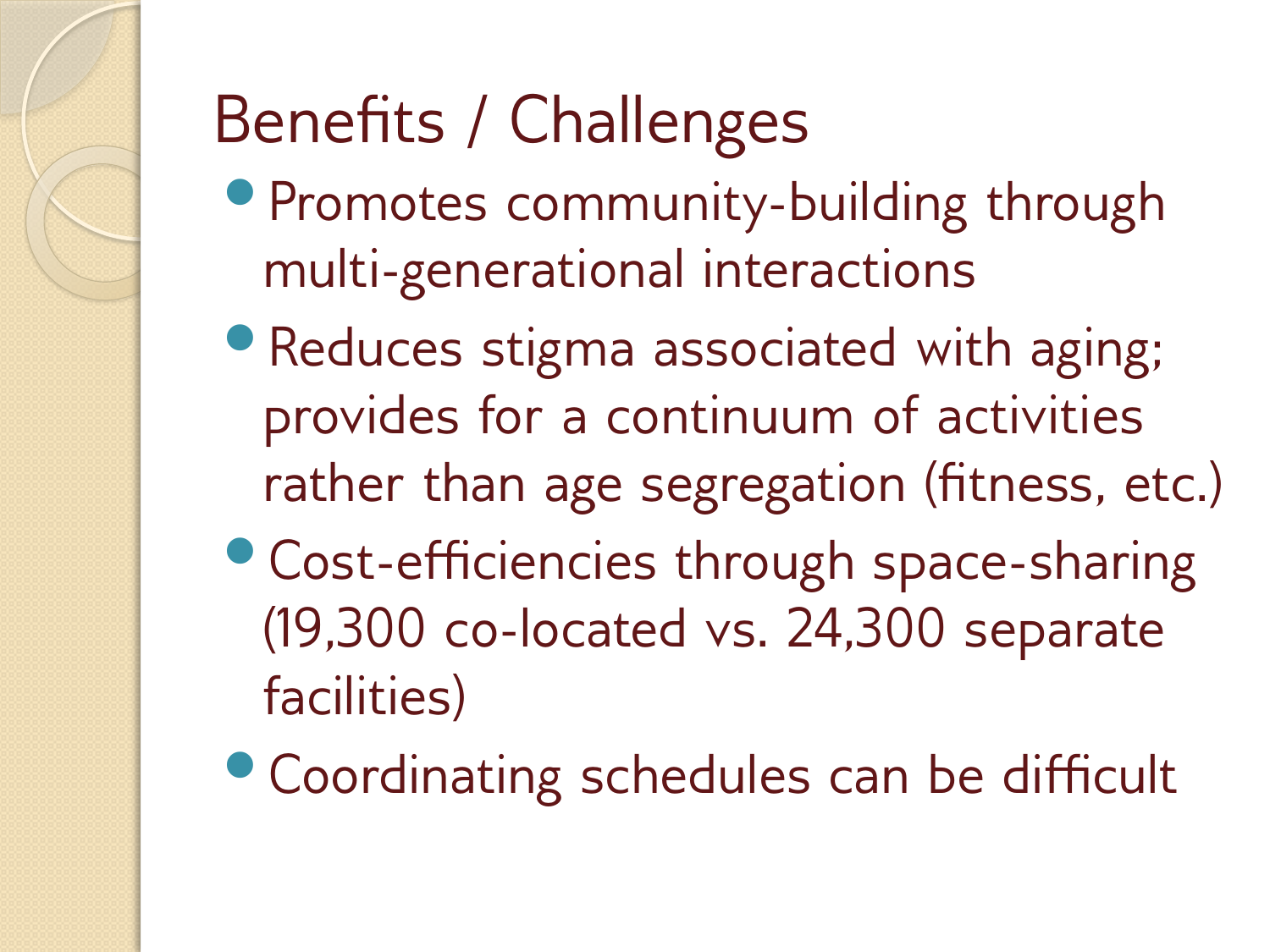

Benefits / Challenges
Promotes community-building through multi-generational interactions
Reduces stigma associated with aging; provides for a continuum of activities rather than age segregation (fitness, etc.)
Cost-efficiencies through space-sharing (19,300 co-located vs. 24,300 separate facilities)
Coordinating schedules can be difficult